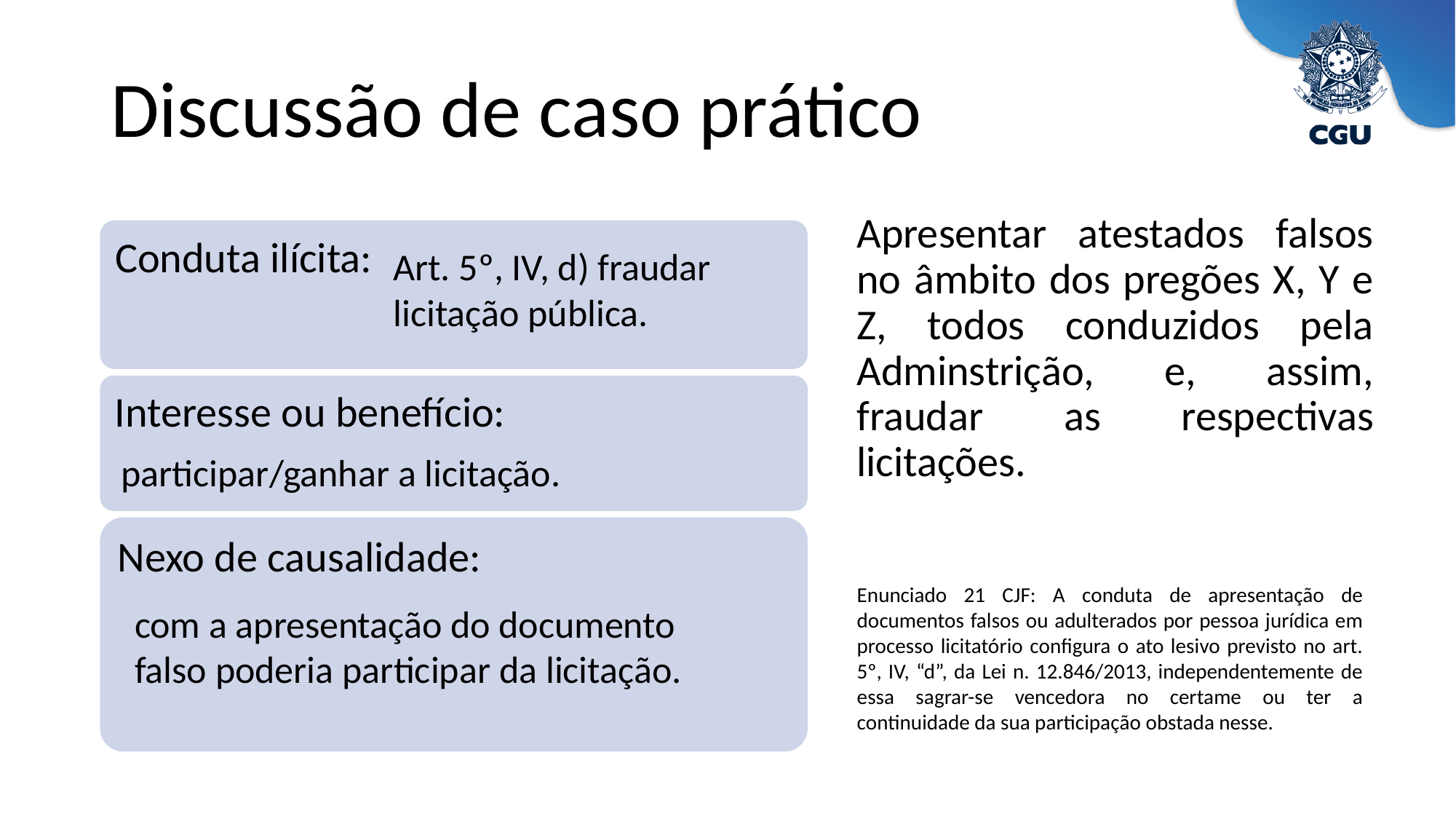

Discussão de caso prático
Apresentar atestados falsos no âmbito dos pregões X, Y e Z, todos conduzidos pela Adminstrição, e, assim, fraudar as respectivas licitações.
Conduta ilícita:
Art. 5º, IV, d) fraudar licitação pública.
Interesse ou benefício:
participar/ganhar a licitação.
Nexo de causalidade:
Enunciado 21 CJF: A conduta de apresentação de documentos falsos ou adulterados por pessoa jurídica em processo licitatório configura o ato lesivo previsto no art. 5º, IV, “d”, da Lei n. 12.846/2013, independentemente de essa sagrar-se vencedora no certame ou ter a continuidade da sua participação obstada nesse.
com a apresentação do documento falso poderia participar da licitação.